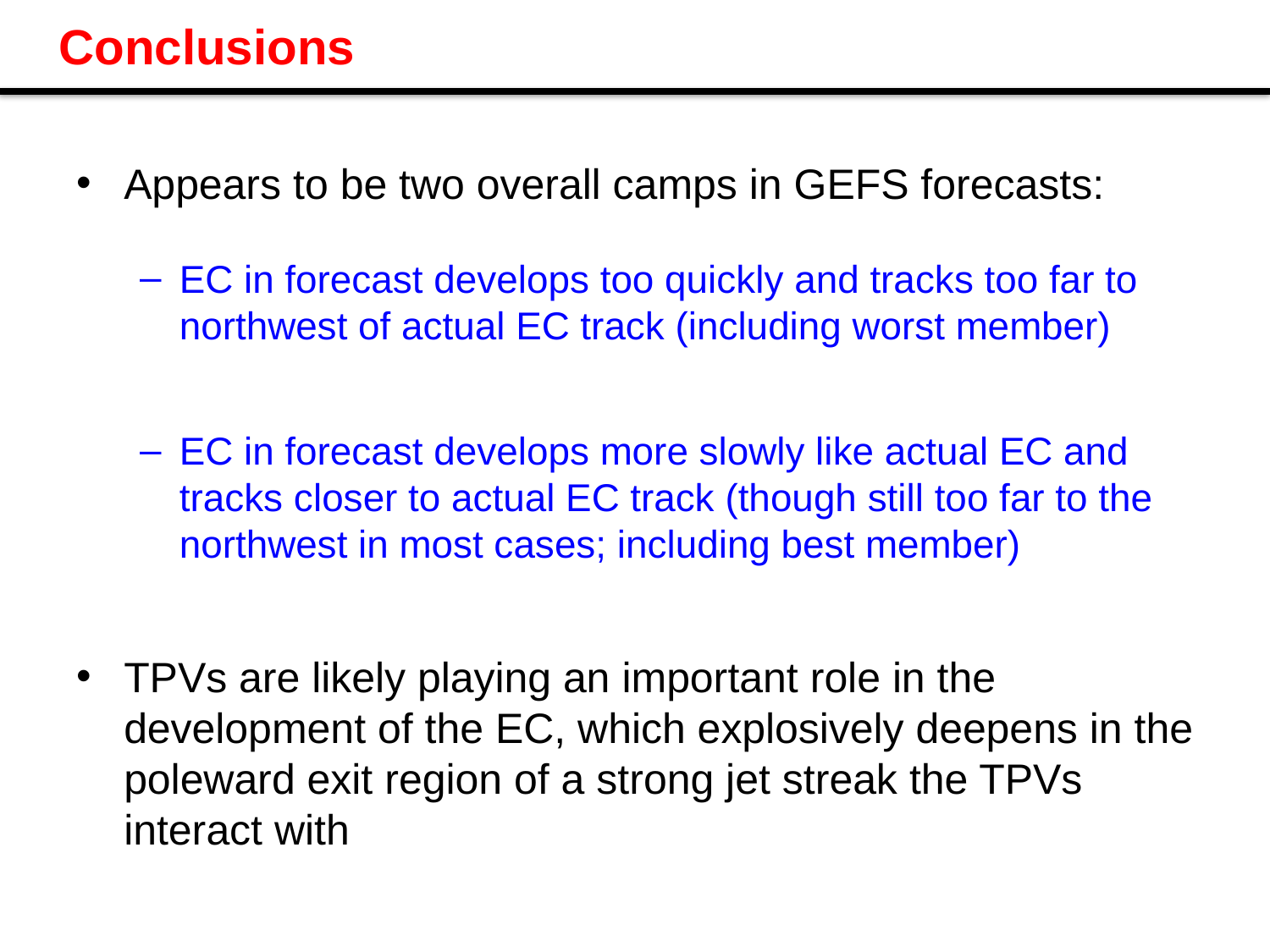

# Conclusions
Appears to be two overall camps in GEFS forecasts:

EC in forecast develops too quickly and tracks too far to northwest of actual EC track (including worst member)

EC in forecast develops more slowly like actual EC and tracks closer to actual EC track (though still too far to the northwest in most cases; including best member)

TPVs are likely playing an important role in the development of the EC, which explosively deepens in the poleward exit region of a strong jet streak the TPVs interact with